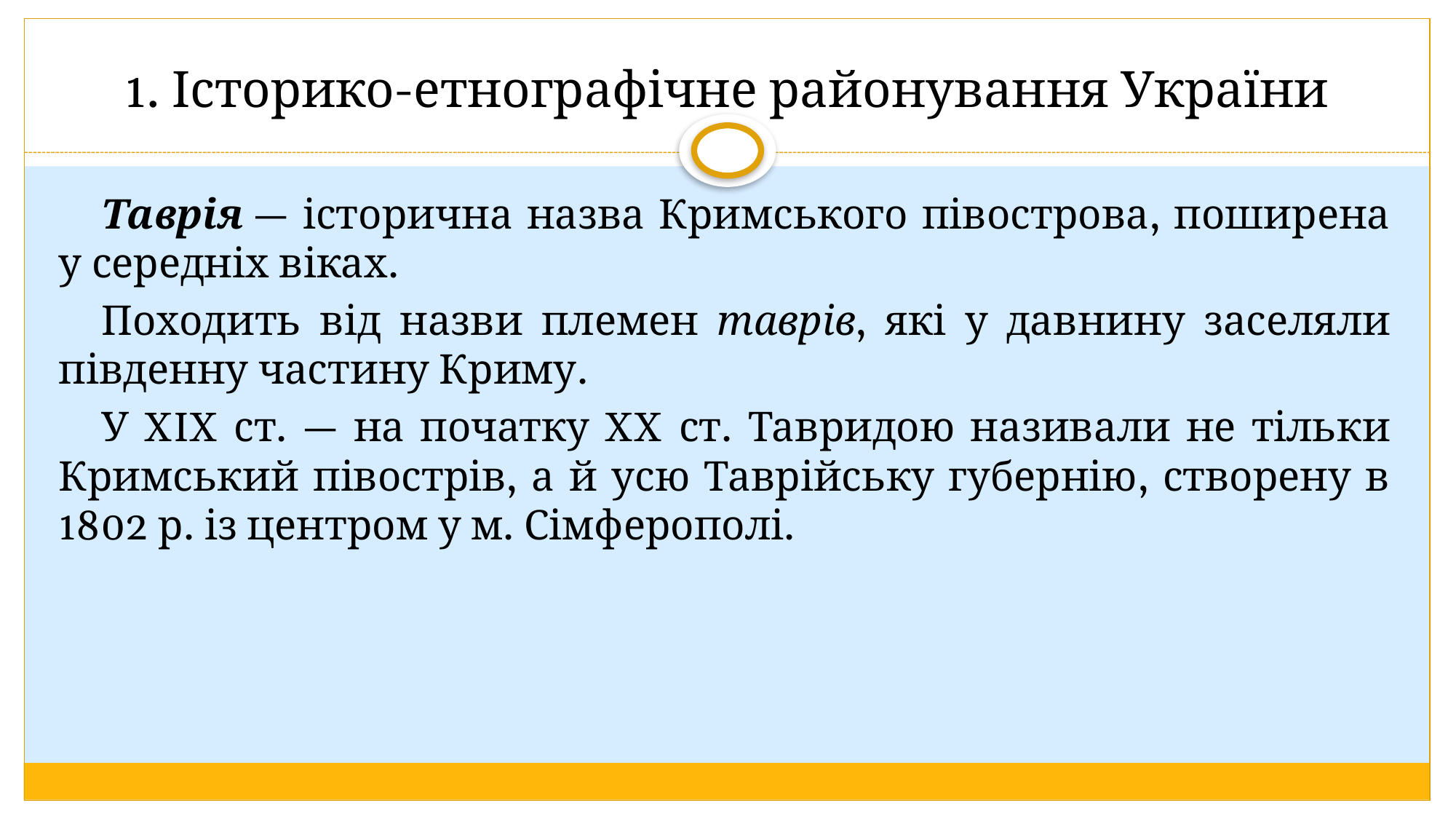

# 1. Історико-етнографічне районування України
Таврія — історична назва Кримського півострова, поширена у середніх віках.
Походить від назви племен таврів, які у давнину заселяли південну частину Криму.
У XIX ст. — на початку XX ст. Тавридою називали не тільки Кримський півострів, а й усю Таврійську губернію, створену в 1802 р. із центром у м. Сімферополі.